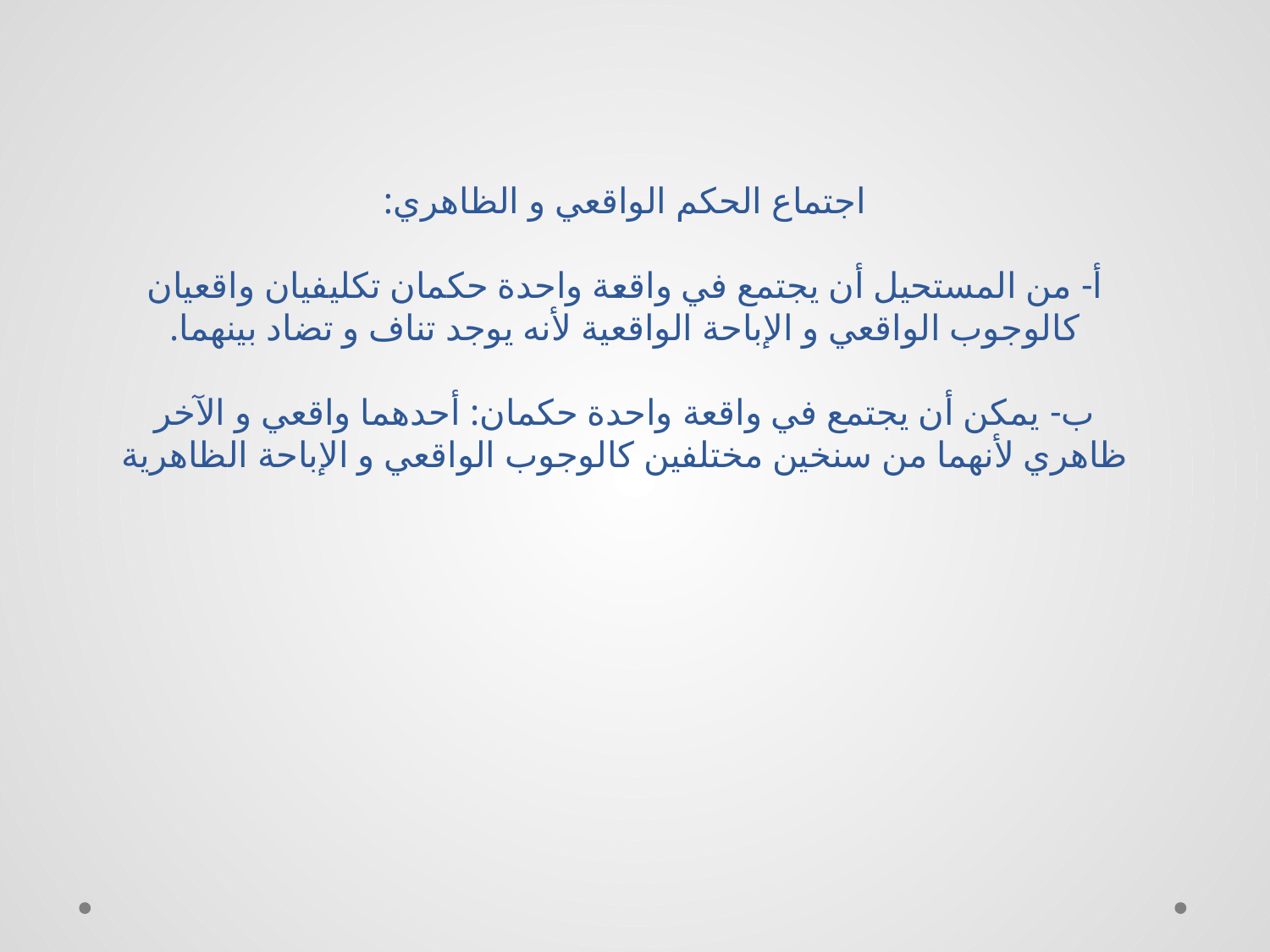

# اجتماع الحكم الواقعي و الظاهري: أ- من المستحيل أن يجتمع في واقعة واحدة حكمان تكليفيان واقعيان كالوجوب الواقعي و الإباحة الواقعية لأنه يوجد تناف و تضاد بينهما. ب- يمكن أن يجتمع في واقعة واحدة حكمان: أحدهما واقعي و الآخر ظاهري لأنهما من سنخين مختلفين كالوجوب الواقعي و الإباحة الظاهرية